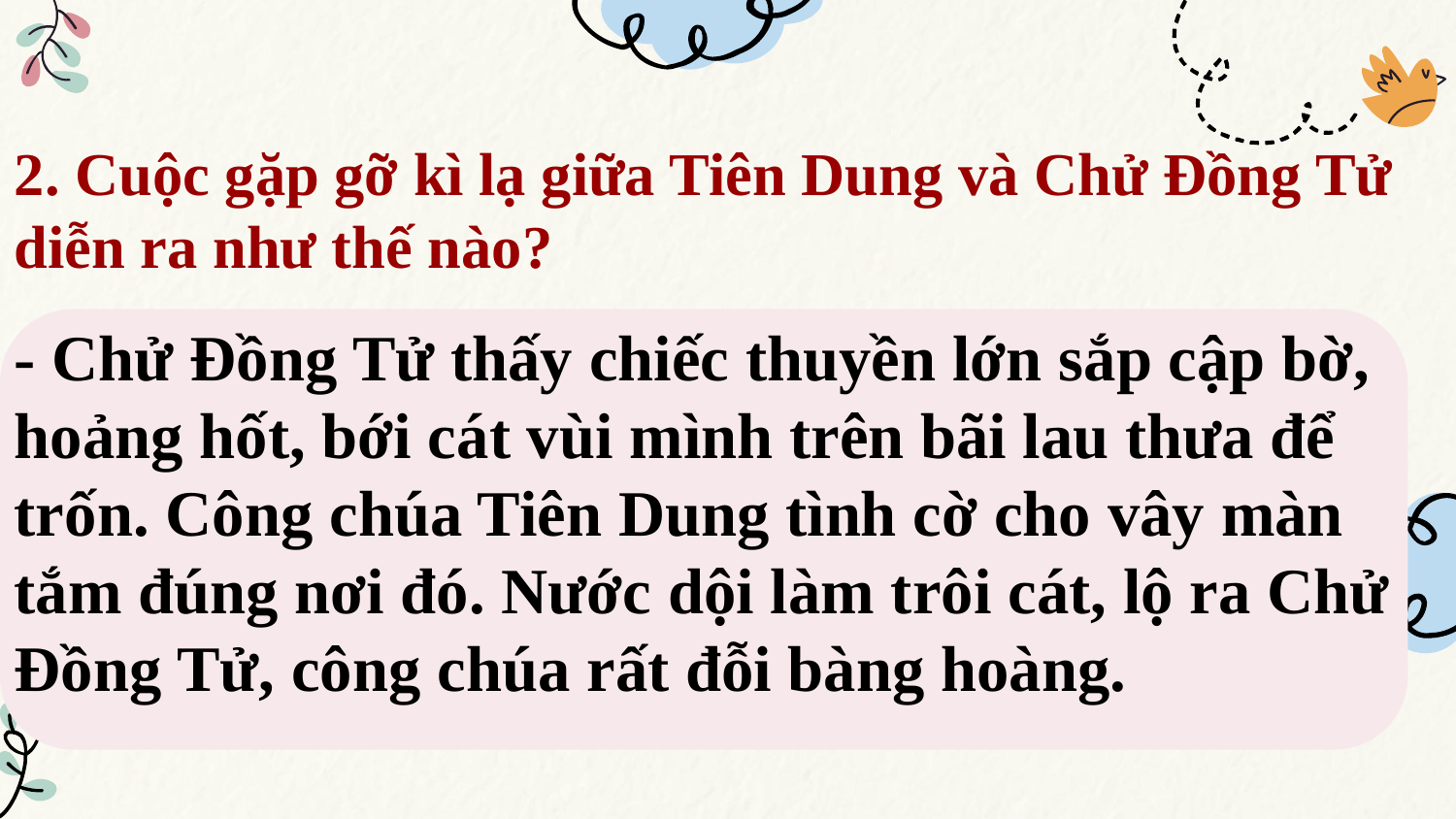

2. Cuộc gặp gỡ kì lạ giữa Tiên Dung và Chử Đồng Tử diễn ra như thế nào?

- Chử Đồng Tử thấy chiếc thuyền lớn sắp cập bờ, hoảng hốt, bới cát vùi mình trên bãi lau thưa để trốn. Công chúa Tiên Dung tình cờ cho vây màn tắm đúng nơi đó. Nước dội làm trôi cát, lộ ra Chử Đồng Tử, công chúa rất đỗi bàng hoàng.